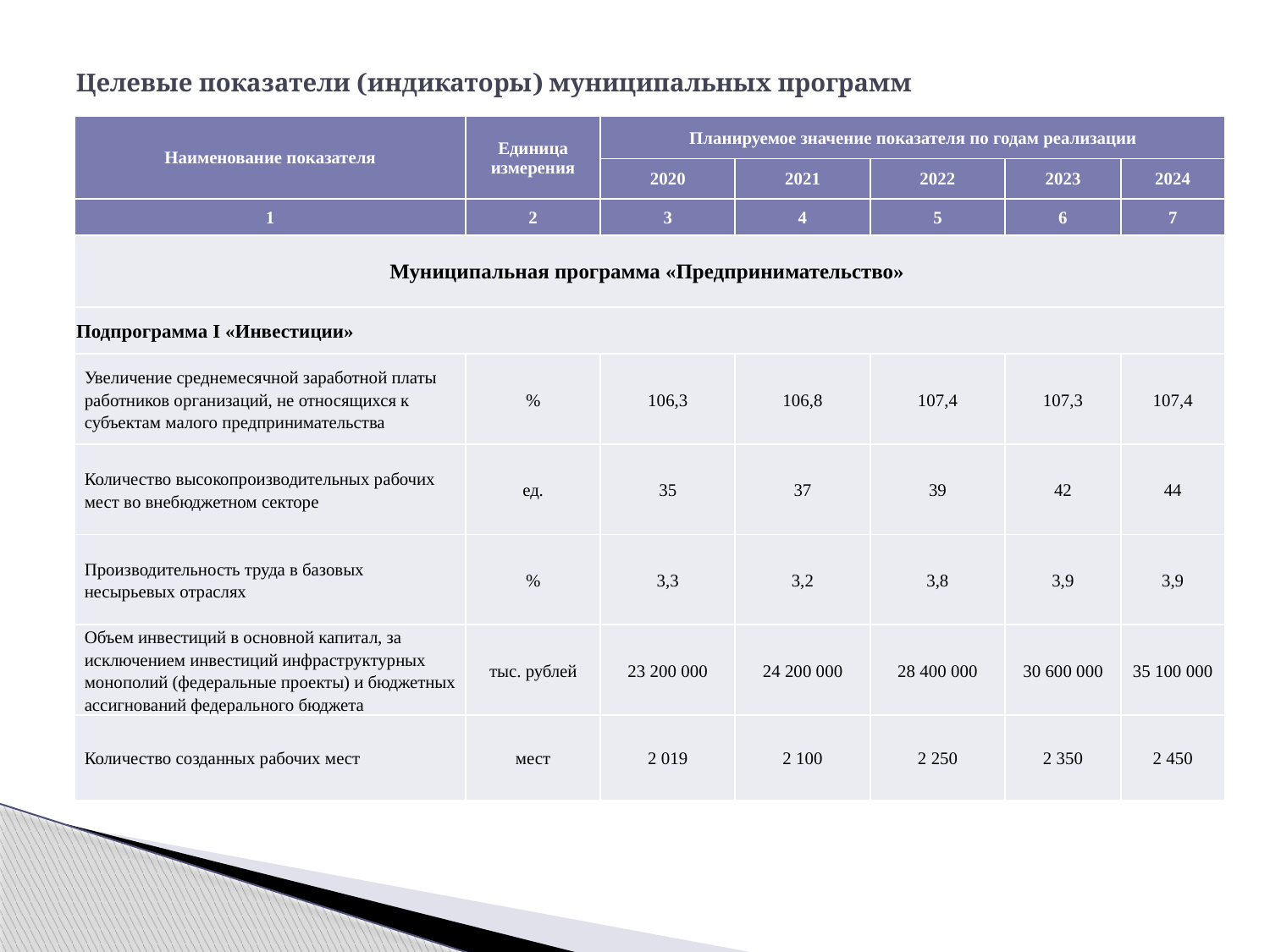

# Целевые показатели (индикаторы) муниципальных программ
| Наименование показателя | Единица измерения | Планируемое значение показателя по годам реализации |  |  |  |  |
| --- | --- | --- | --- | --- | --- | --- |
|  |  | 2020 | 2021 | 2022 | 2023 | 2024 |
| 1 | 2 | 3 | 4 | 5 | 6 | 7 |
| Муниципальная программа «Предпринимательство» |  |  |  |  |  |  |
| Подпрограмма I «Инвестиции» |  |  |  |  |  |  |
| Увеличение среднемесячной заработной платы работников организаций, не относящихся к субъектам малого предпринимательства | % | 106,3 | 106,8 | 107,4 | 107,3 | 107,4 |
| Количество высокопроизводительных рабочих мест во внебюджетном секторе | ед. | 35 | 37 | 39 | 42 | 44 |
| Производительность труда в базовых несырьевых отраслях | % | 3,3 | 3,2 | 3,8 | 3,9 | 3,9 |
| Объем инвестиций в основной капитал, за исключением инвестиций инфраструктурных монополий (федеральные проекты) и бюджетных ассигнований федерального бюджета | тыс. рублей | 23 200 000 | 24 200 000 | 28 400 000 | 30 600 000 | 35 100 000 |
| Количество созданных рабочих мест | мест | 2 019 | 2 100 | 2 250 | 2 350 | 2 450 |